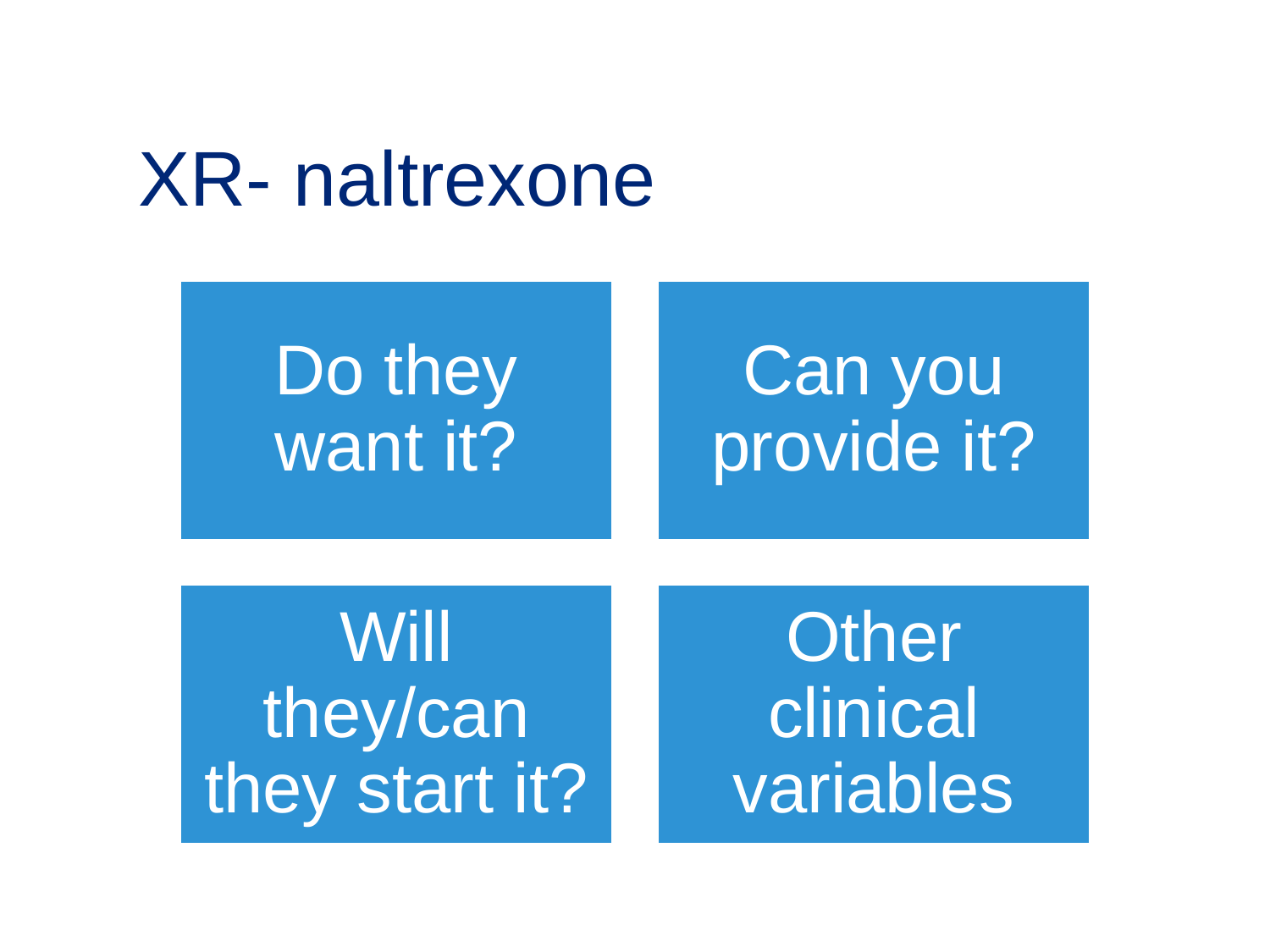

# XR- naltrexone
Do they want it?
Can you provide it?
Will they/can they start it?
Other clinical variables